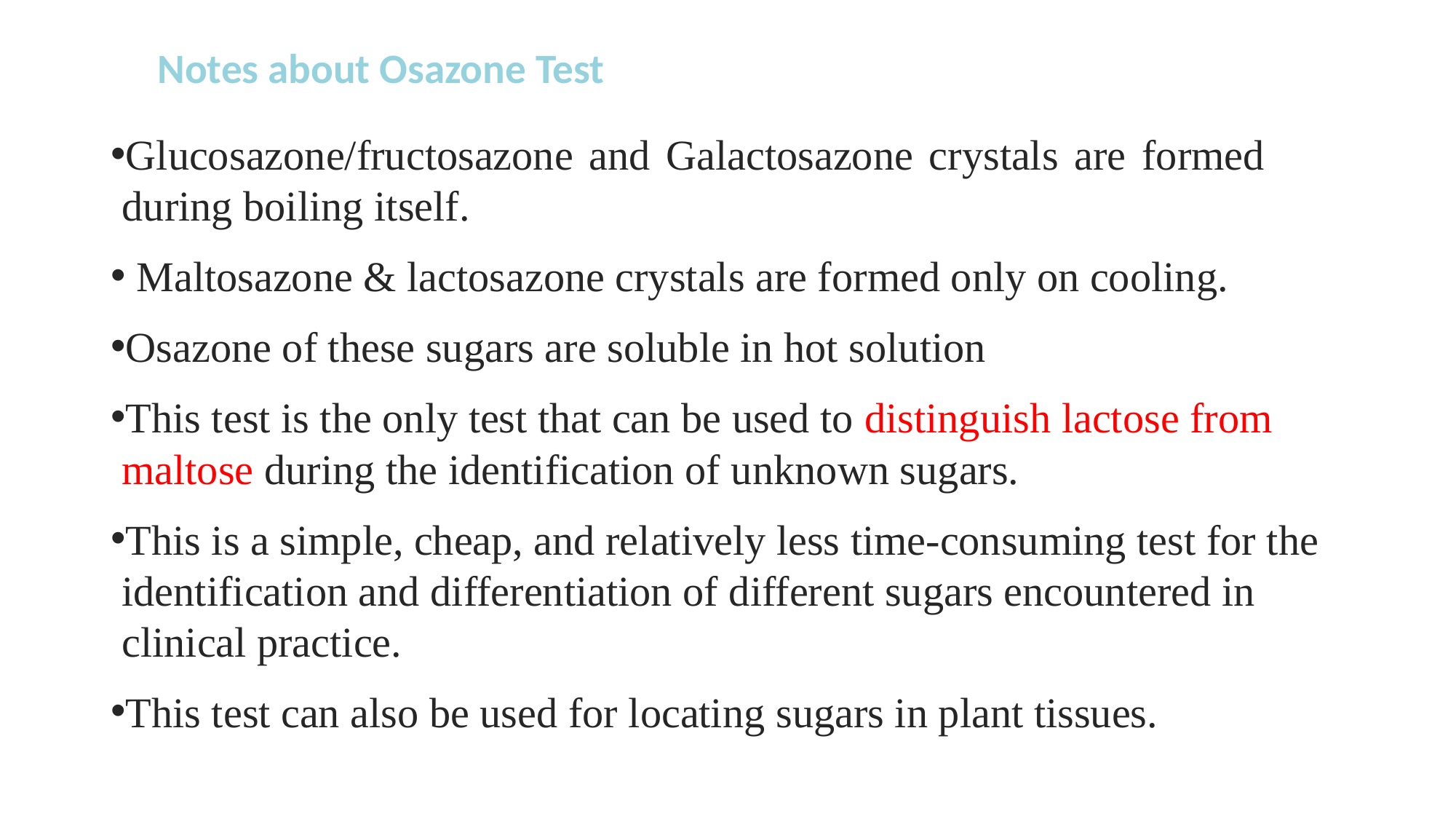

# Notes about Osazone Test
Glucosazone/fructosazone and Galactosazone crystals are formed      during boiling itself.
 Maltosazone & lactosazone crystals are formed only on cooling.
Osazone of these sugars are soluble in hot solution
This test is the only test that can be used to distinguish lactose from maltose during the identification of unknown sugars.
This is a simple, cheap, and relatively less time-consuming test for the identification and differentiation of different sugars encountered in clinical practice.
This test can also be used for locating sugars in plant tissues.